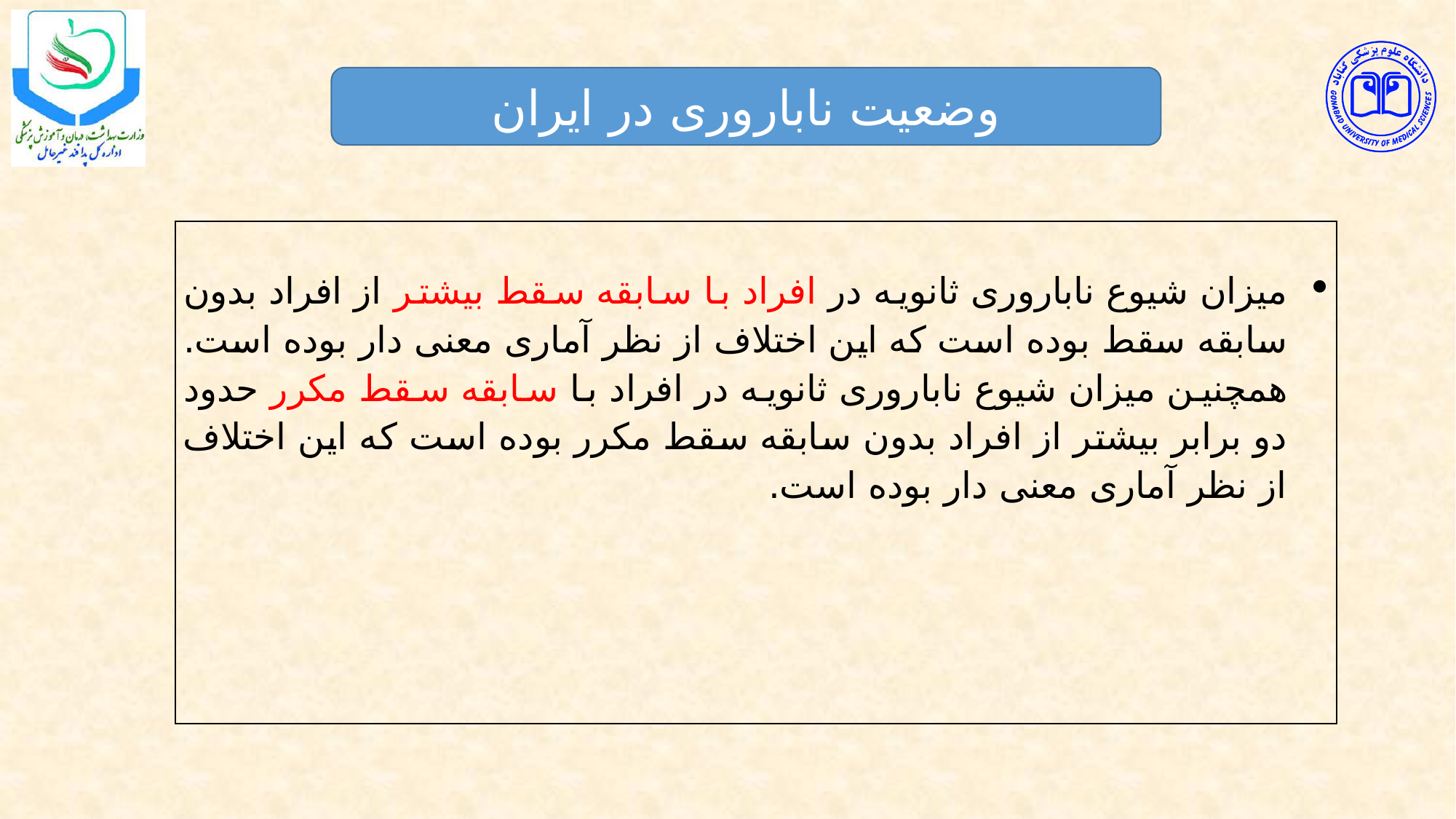

وضعیت ناباروری در ایران
| میزان شیوع ناباروری ثانویه در افراد با سابقه سقط بیشتر از افراد بدون سابقه سقط بوده است که این اختلاف از نظر آماری معنی دار بوده است. همچنین میزان شیوع ناباروری ثانویه در افراد با سابقه سقط مکرر حدود دو برابر بیشتر از افراد بدون سابقه سقط مکرر بوده است که این اختلاف از نظر آماری معنی دار بوده است. |
| --- |